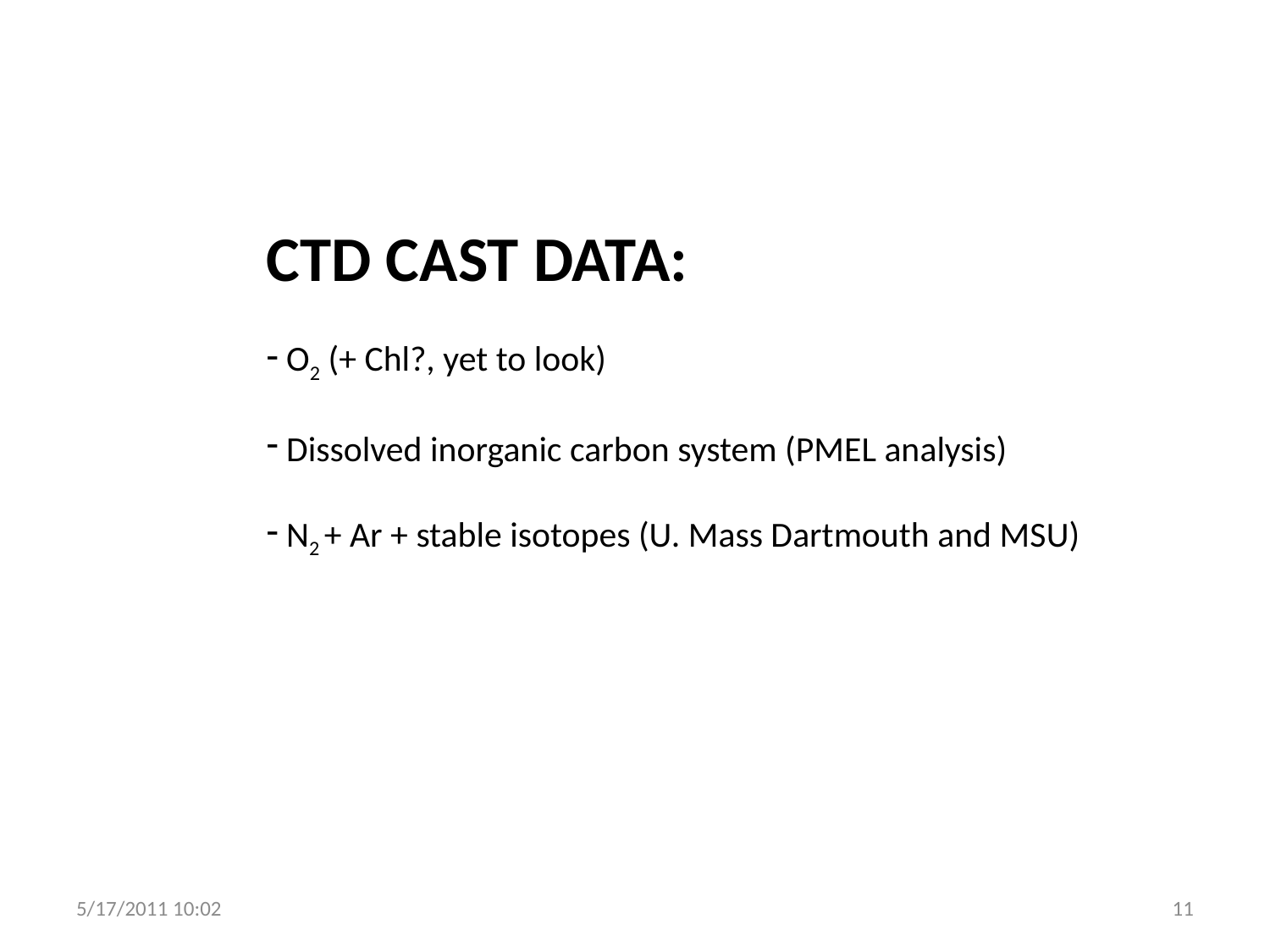

CTD CAST DATA:

 O2 (+ Chl?, yet to look)

 Dissolved inorganic carbon system (PMEL analysis)

 N2 + Ar + stable isotopes (U. Mass Dartmouth and MSU)

5/17/2011 10:02
11